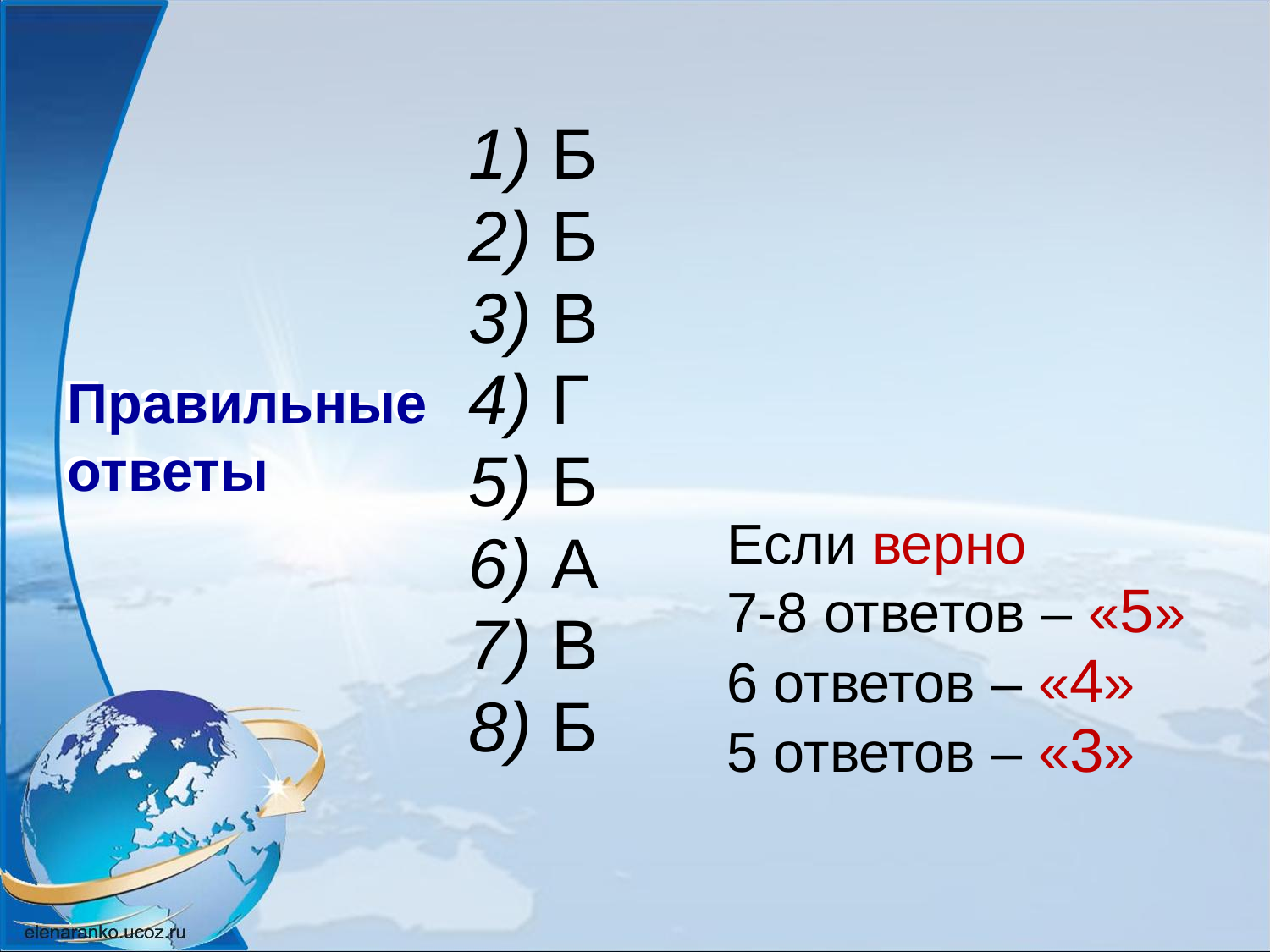

1) Б
2) Б
3) В
4) Г
5) Б
6) А
7) В
8) Б
Правильные ответы
Правильные ответы
Если верно
7-8 ответов – «5»
6 ответов – «4»
5 ответов – «3»